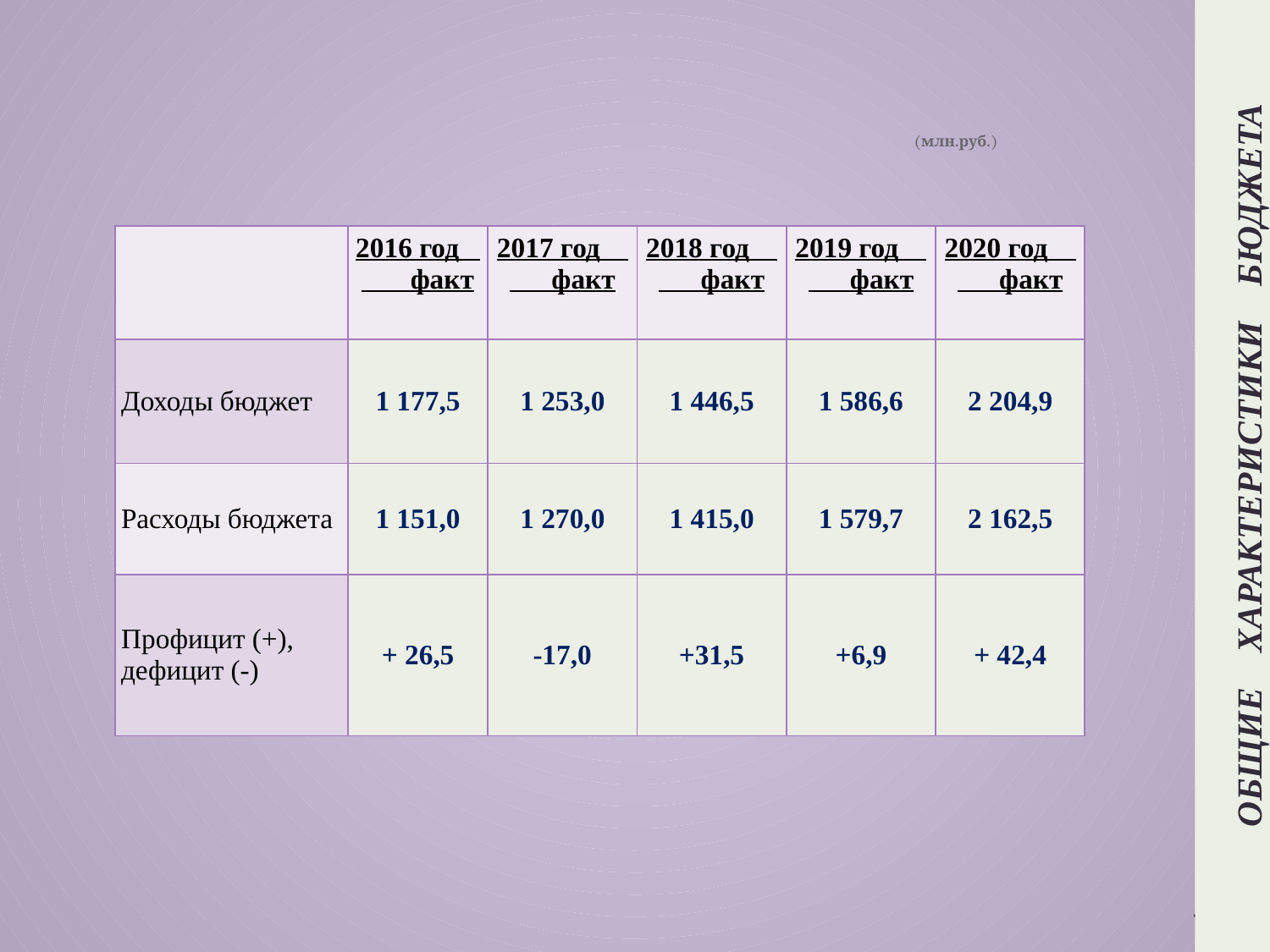

# (млн.руб.)
|  | 2016 год факт | 2017 год факт | 2018 год факт | 2019 год факт | 2020 год факт |
| --- | --- | --- | --- | --- | --- |
| Доходы бюджет | 1 177,5 | 1 253,0 | 1 446,5 | 1 586,6 | 2 204,9 |
| Расходы бюджета | 1 151,0 | 1 270,0 | 1 415,0 | 1 579,7 | 2 162,5 |
| Профицит (+), дефицит (-) | + 26,5 | -17,0 | +31,5 | +6,9 | + 42,4 |
  Общие    характеристики    бюджета
16